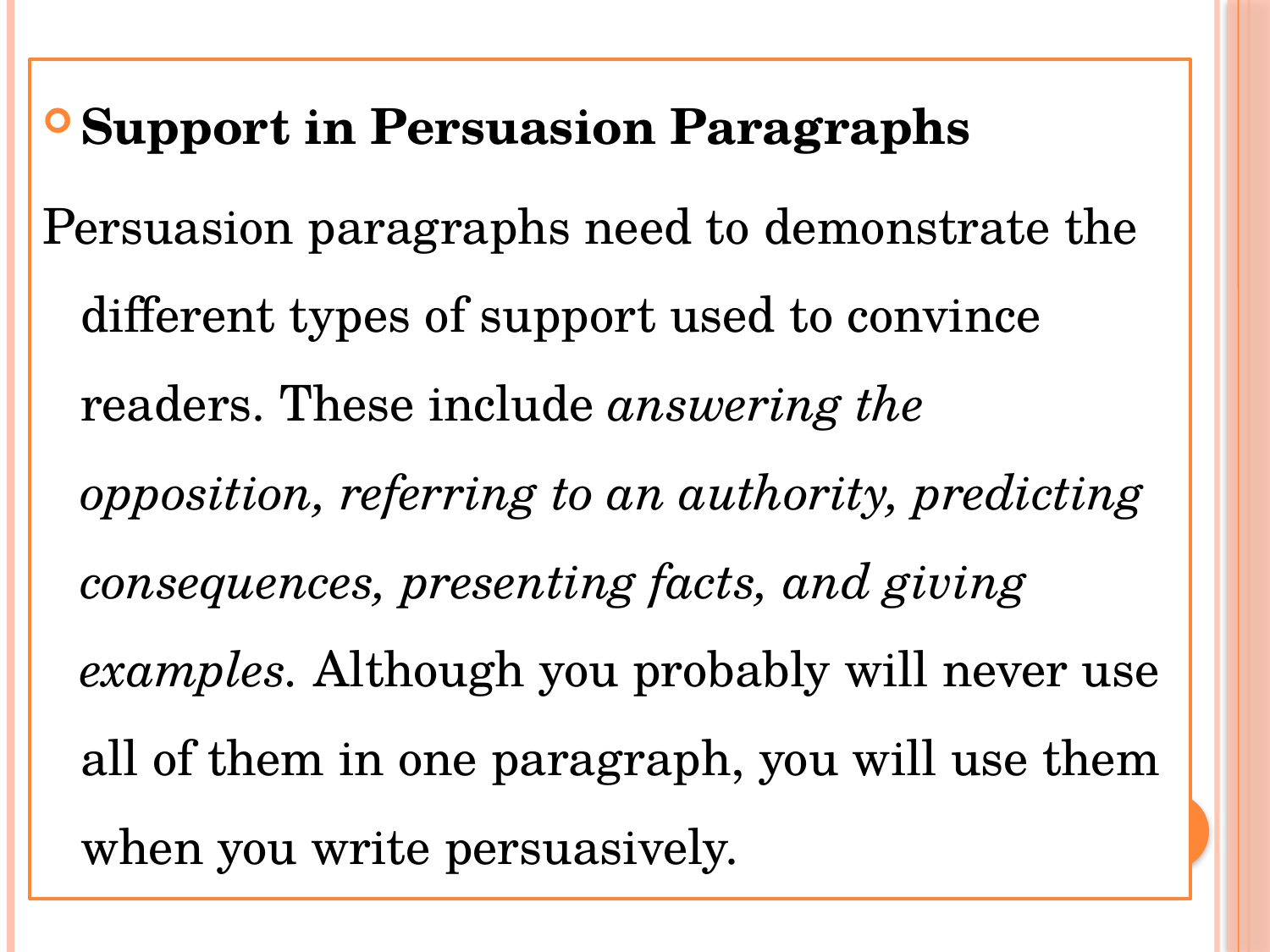

Support in Persuasion Paragraphs
Persuasion paragraphs need to demonstrate the different types of support used to convince readers. These include answering the opposition, referring to an authority, predicting consequences, presenting facts, and giving examples. Although you probably will never use all of them in one paragraph, you will use them when you write persuasively.